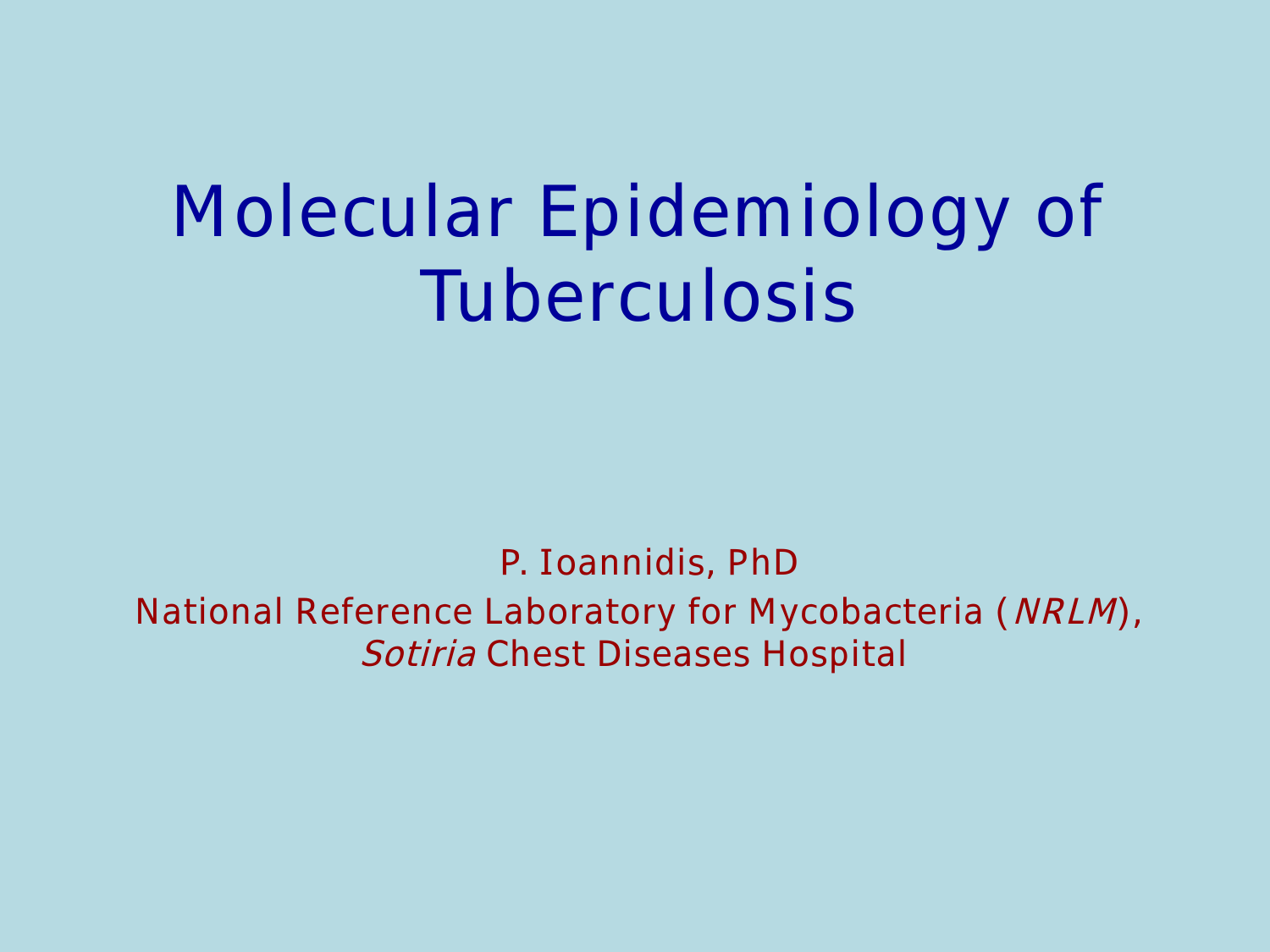

# Molecular Epidemiology of Tuberculosis P. Ioannidis, PhD National Reference Laboratory for Mycobacteria (NRLM), Sotiria Chest Diseases Hospital